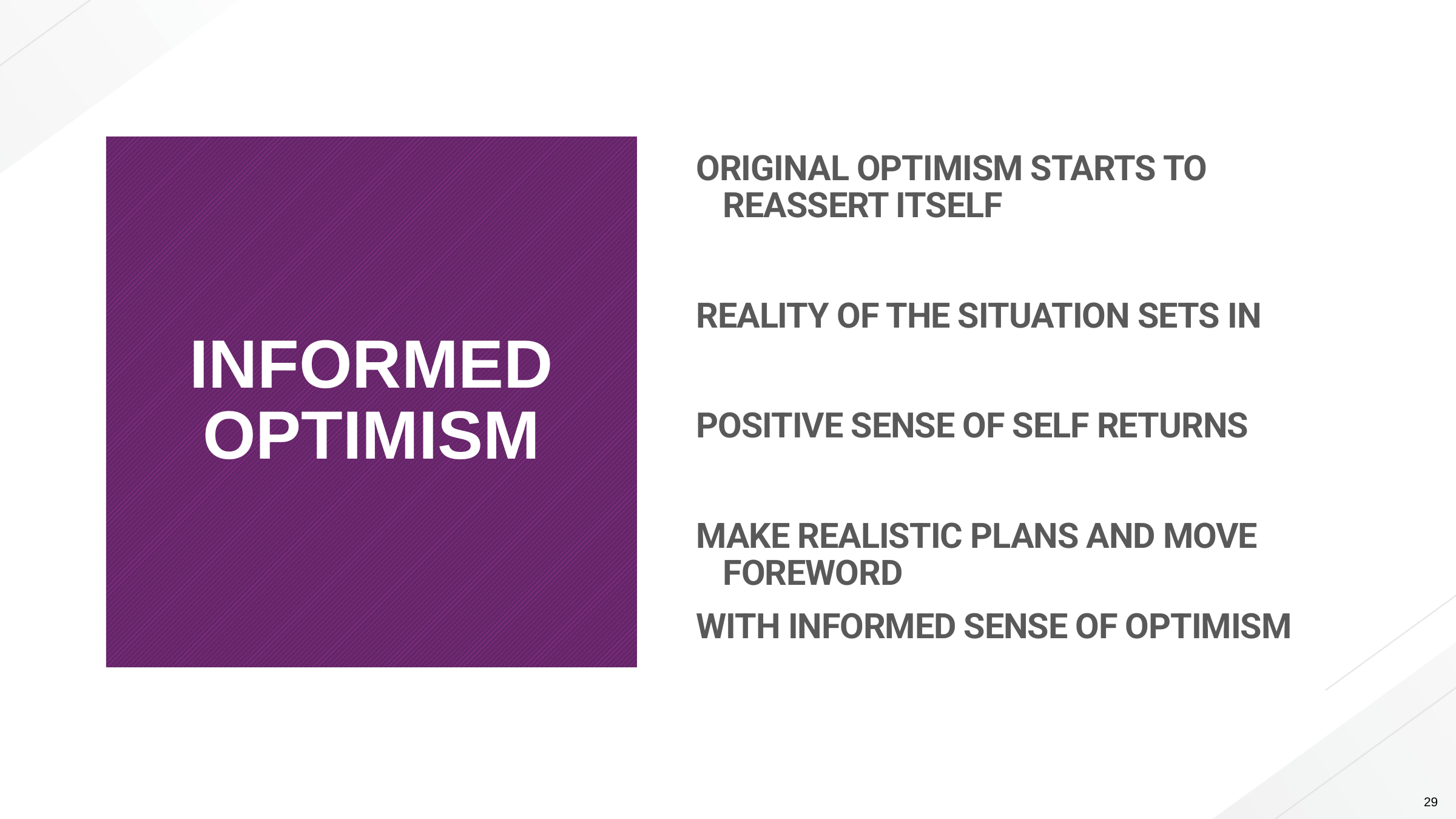

# INFORMED OPTIMISM
ORIGINAL OPTIMISM STARTS TO REASSERT ITSELF

REALITY OF THE SITUATION SETS IN

POSITIVE SENSE OF SELF RETURNS

MAKE REALISTIC PLANS AND MOVE FOREWORD
WITH INFORMED SENSE OF OPTIMISM

29